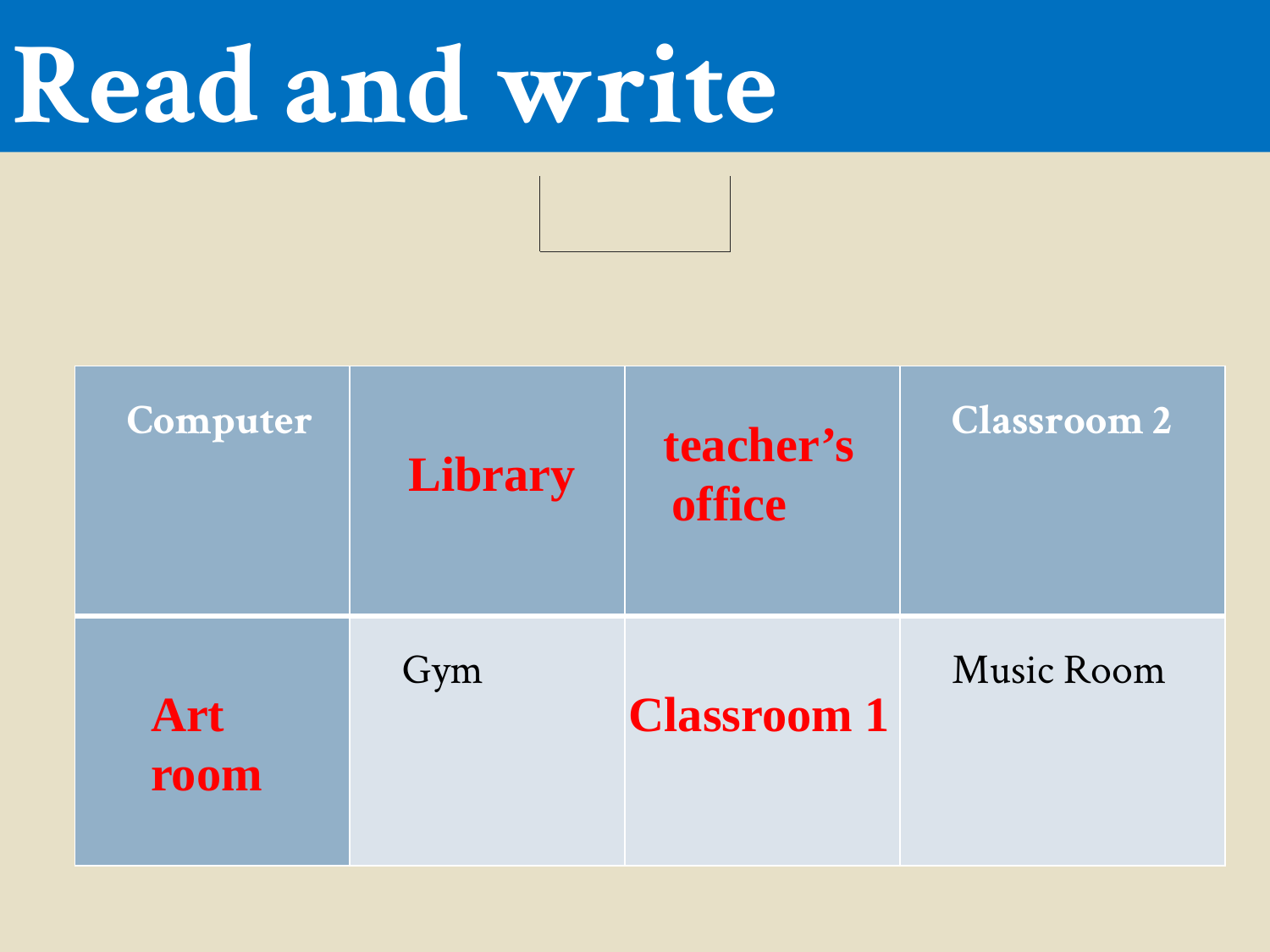

Read and write
| Computer |  |  | Classroom 2 |
| --- | --- | --- | --- |
|  | Gym |  | Music Room |
teacher’s
 office
Library
Classroom 1
Art
room